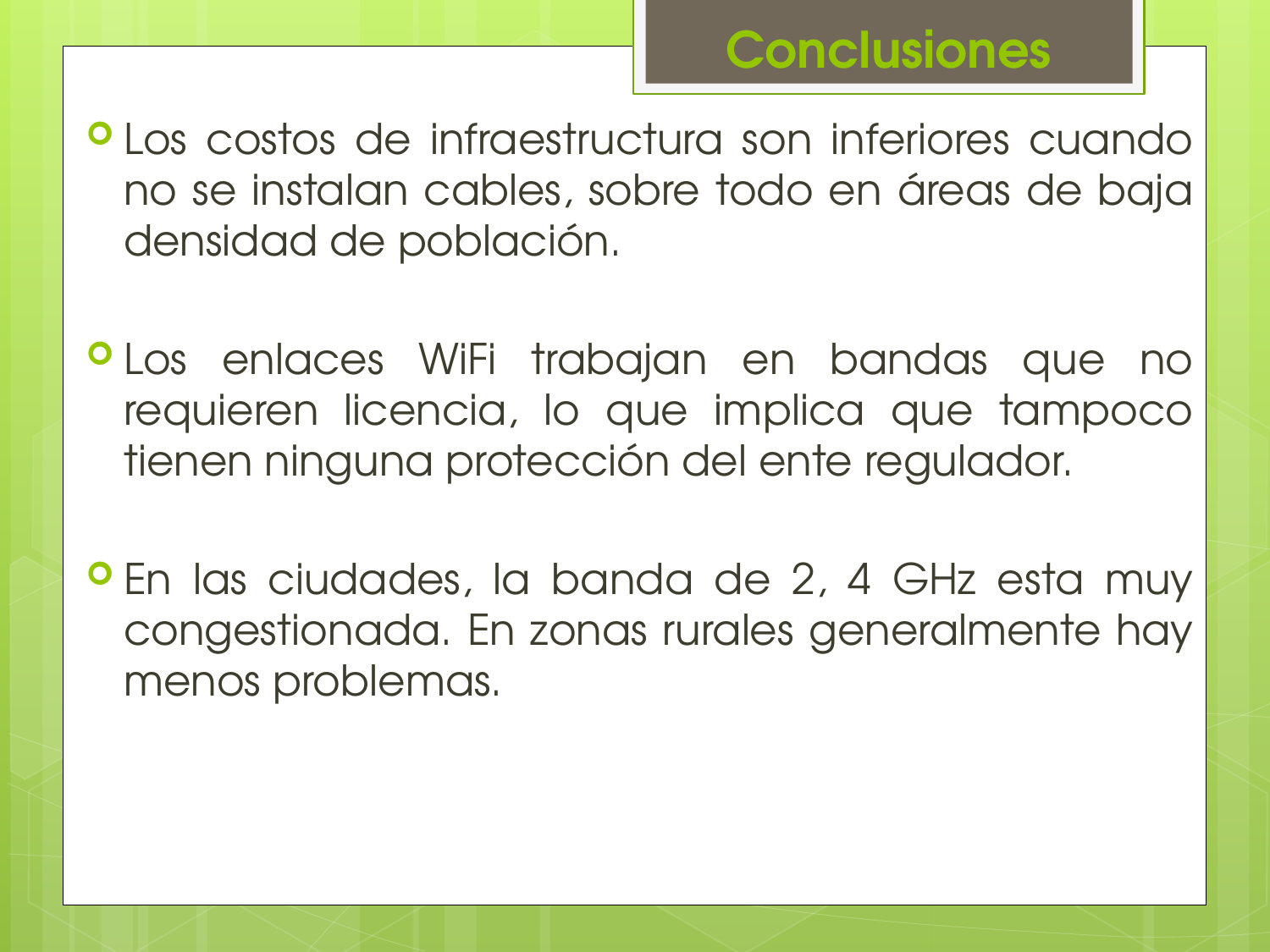

# Conclusiones
Los costos de infraestructura son inferiores cuando no se instalan cables, sobre todo en áreas de baja densidad de población.

Los enlaces WiFi trabajan en bandas que no requieren licencia, lo que implica que tampoco tienen ninguna protección del ente regulador.

En las ciudades, la banda de 2, 4 GHz esta muy congestionada. En zonas rurales generalmente hay menos problemas.